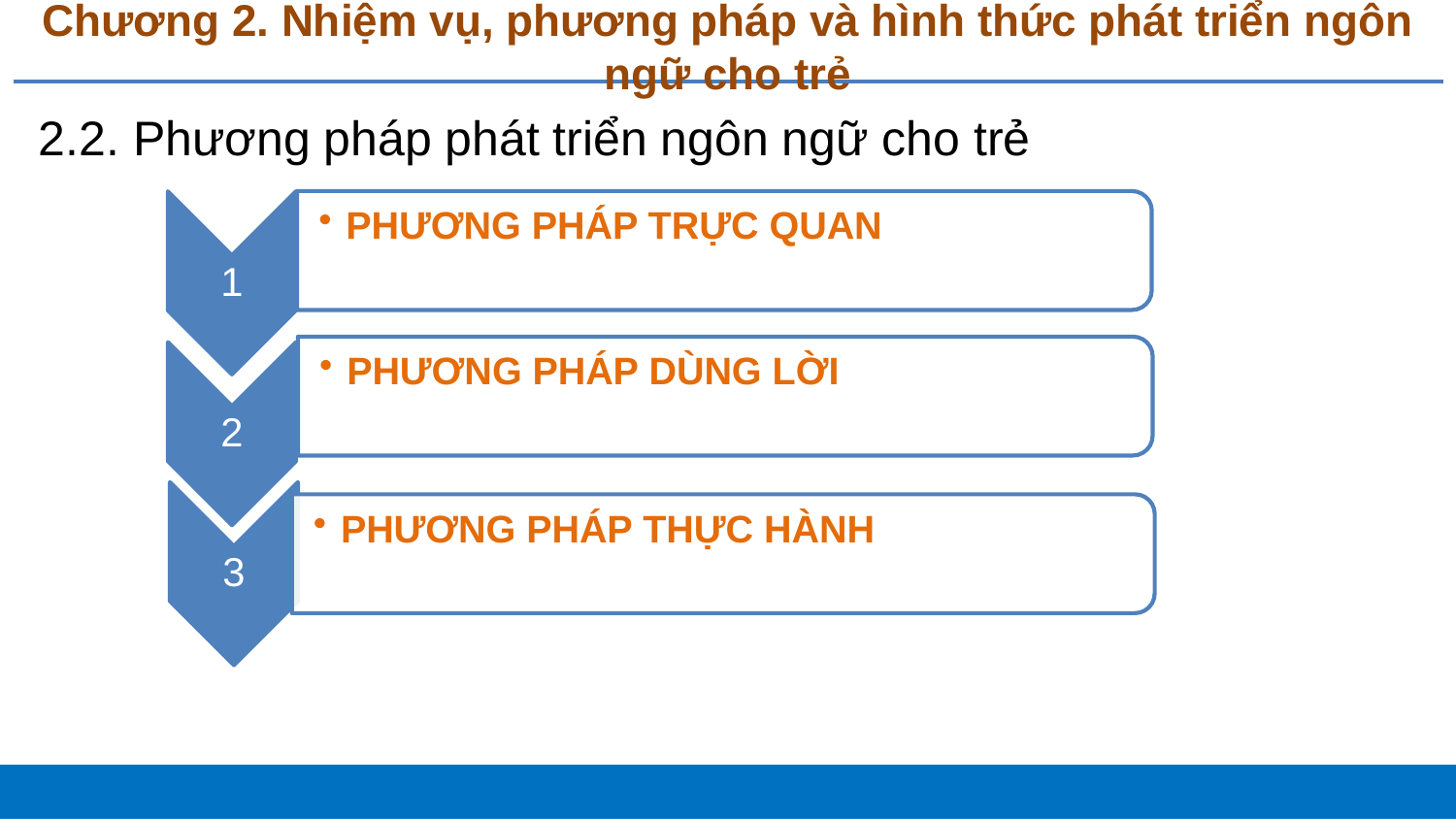

# Chương 2. Nhiệm vụ, phương pháp và hình thức phát triển ngôn ngữ cho trẻ
2.2. Phương pháp phát triển ngôn ngữ cho trẻ

1
PHƯƠNG PHÁP TRỰC QUAN

2
PHƯƠNG PHÁP DÙNG LỜI

3
PHƯƠNG PHÁP THỰC HÀNH